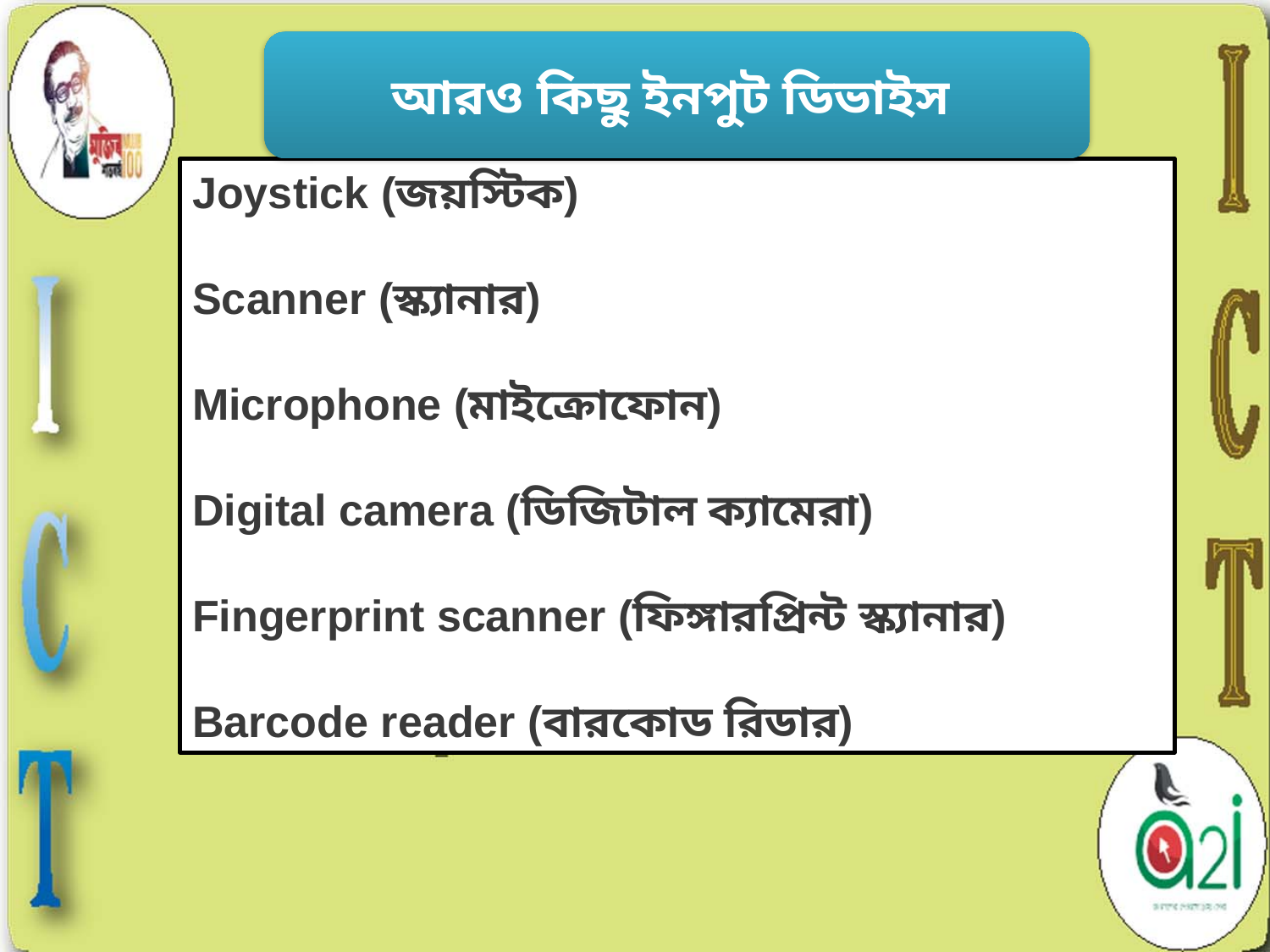

আরও কিছু ইনপুট ডিভাইস
Joystick (জয়স্টিক)

Scanner (স্ক্যানার)

Microphone (মাইক্রোফোন)

Digital camera (ডিজিটাল ক্যামেরা)

Fingerprint scanner (ফিঙ্গারপ্রিন্ট স্ক্যানার)

Barcode reader (বারকোড রিডার)